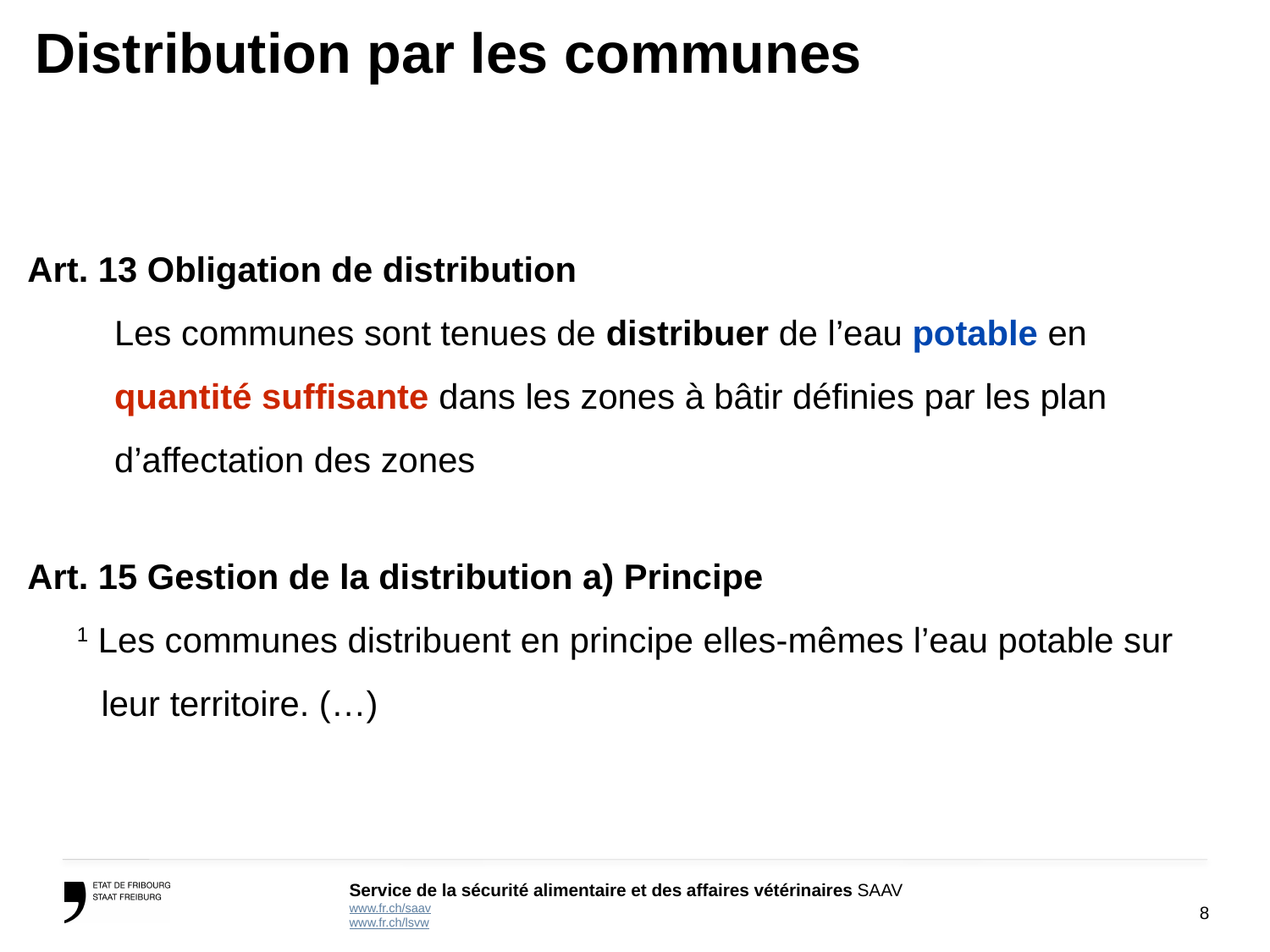

# Distribution par les communes
Art. 13 Obligation de distribution
	Les communes sont tenues de distribuer de l’eau potable en quantité suffisante dans les zones à bâtir définies par les plan d’affectation des zones
Art. 15 Gestion de la distribution a) Principe
1 Les communes distribuent en principe elles-mêmes l’eau potable sur leur territoire. (…)